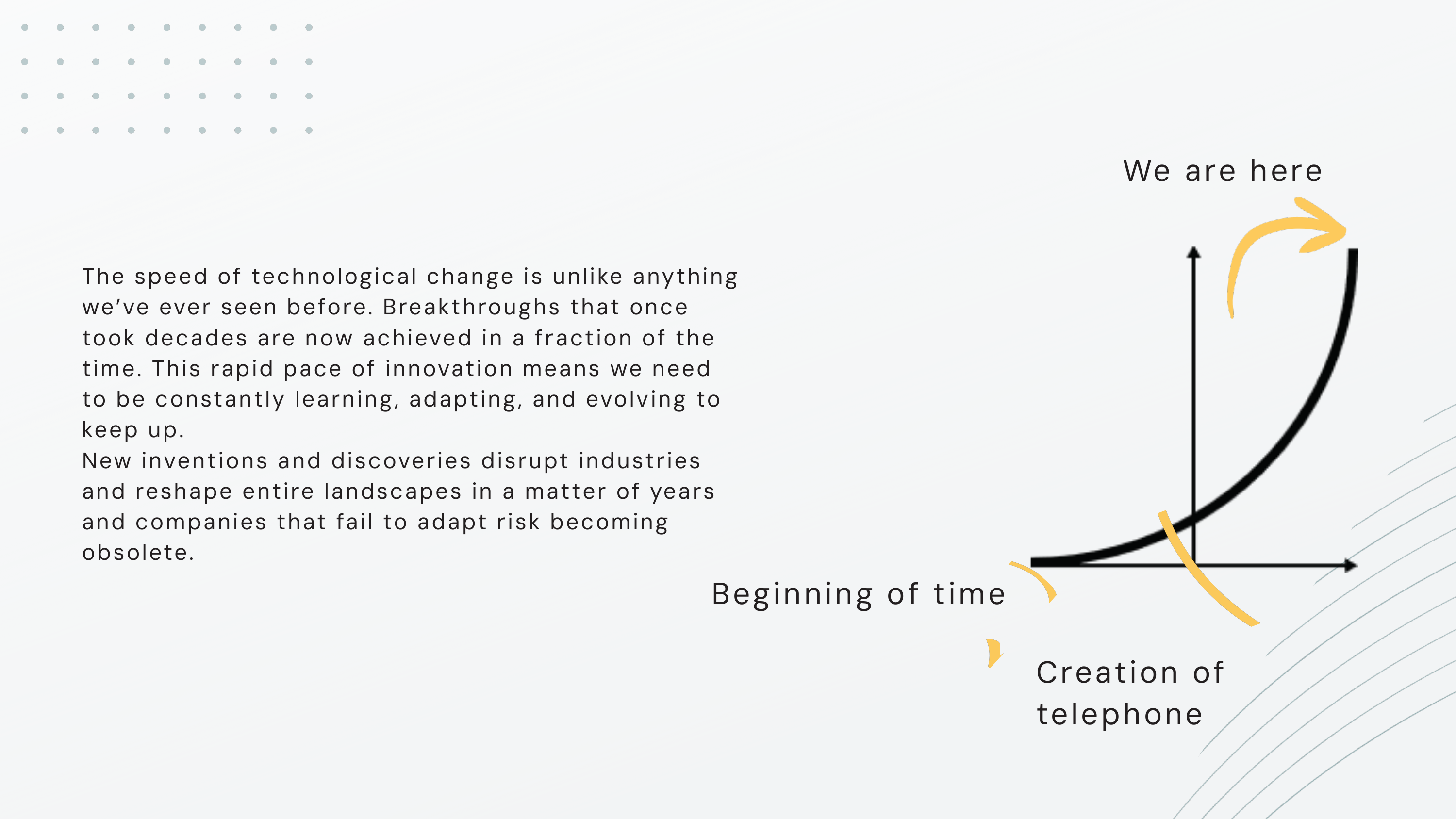

We are here

The speed of technological change is unlike anything we’ve ever seen before. Breakthroughs that once took decades are now achieved in a fraction of the time. This rapid pace of innovation means we need to be constantly learning, adapting, and evolving to keep up.
New inventions and discoveries disrupt industries and reshape entire landscapes in a matter of years and companies that fail to adapt risk becoming obsolete.

Beginning of time
Creation of telephone